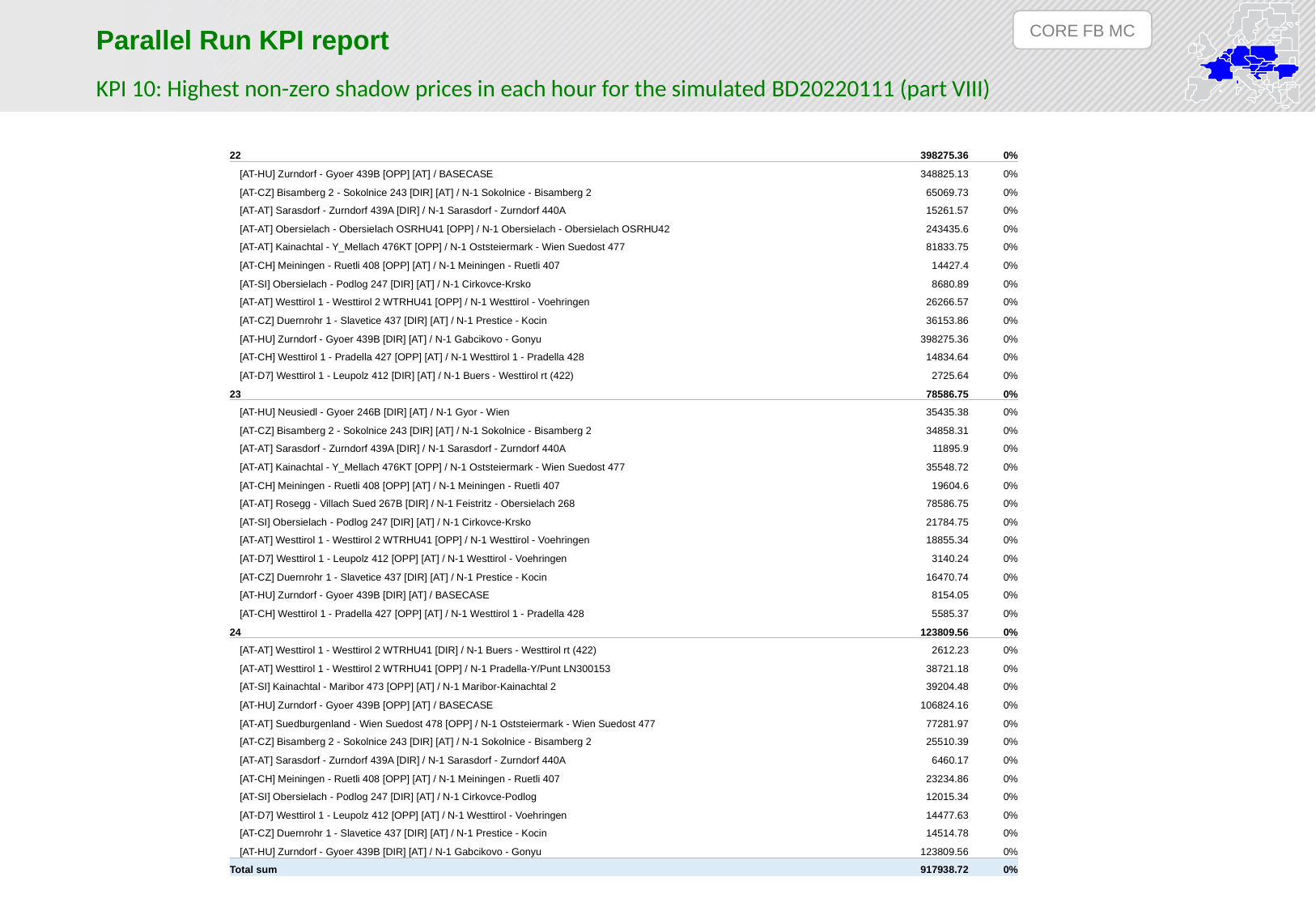

CORE FB MC
Parallel Run KPI report
KPI 10: Highest non-zero shadow prices in each hour for the simulated BD20220111 (part VIII)
| 22 | 398275.36 | 0% |
| --- | --- | --- |
| [AT-HU] Zurndorf - Gyoer 439B [OPP] [AT] / BASECASE | 348825.13 | 0% |
| [AT-CZ] Bisamberg 2 - Sokolnice 243 [DIR] [AT] / N-1 Sokolnice - Bisamberg 2 | 65069.73 | 0% |
| [AT-AT] Sarasdorf - Zurndorf 439A [DIR] / N-1 Sarasdorf - Zurndorf 440A | 15261.57 | 0% |
| [AT-AT] Obersielach - Obersielach OSRHU41 [OPP] / N-1 Obersielach - Obersielach OSRHU42 | 243435.6 | 0% |
| [AT-AT] Kainachtal - Y\_Mellach 476KT [OPP] / N-1 Oststeiermark - Wien Suedost 477 | 81833.75 | 0% |
| [AT-CH] Meiningen - Ruetli 408 [OPP] [AT] / N-1 Meiningen - Ruetli 407 | 14427.4 | 0% |
| [AT-SI] Obersielach - Podlog 247 [DIR] [AT] / N-1 Cirkovce-Krsko | 8680.89 | 0% |
| [AT-AT] Westtirol 1 - Westtirol 2 WTRHU41 [OPP] / N-1 Westtirol - Voehringen | 26266.57 | 0% |
| [AT-CZ] Duernrohr 1 - Slavetice 437 [DIR] [AT] / N-1 Prestice - Kocin | 36153.86 | 0% |
| [AT-HU] Zurndorf - Gyoer 439B [DIR] [AT] / N-1 Gabcikovo - Gonyu | 398275.36 | 0% |
| [AT-CH] Westtirol 1 - Pradella 427 [OPP] [AT] / N-1 Westtirol 1 - Pradella 428 | 14834.64 | 0% |
| [AT-D7] Westtirol 1 - Leupolz 412 [DIR] [AT] / N-1 Buers - Westtirol rt (422) | 2725.64 | 0% |
| 23 | 78586.75 | 0% |
| [AT-HU] Neusiedl - Gyoer 246B [DIR] [AT] / N-1 Gyor - Wien | 35435.38 | 0% |
| [AT-CZ] Bisamberg 2 - Sokolnice 243 [DIR] [AT] / N-1 Sokolnice - Bisamberg 2 | 34858.31 | 0% |
| [AT-AT] Sarasdorf - Zurndorf 439A [DIR] / N-1 Sarasdorf - Zurndorf 440A | 11895.9 | 0% |
| [AT-AT] Kainachtal - Y\_Mellach 476KT [OPP] / N-1 Oststeiermark - Wien Suedost 477 | 35548.72 | 0% |
| [AT-CH] Meiningen - Ruetli 408 [OPP] [AT] / N-1 Meiningen - Ruetli 407 | 19604.6 | 0% |
| [AT-AT] Rosegg - Villach Sued 267B [DIR] / N-1 Feistritz - Obersielach 268 | 78586.75 | 0% |
| [AT-SI] Obersielach - Podlog 247 [DIR] [AT] / N-1 Cirkovce-Krsko | 21784.75 | 0% |
| [AT-AT] Westtirol 1 - Westtirol 2 WTRHU41 [OPP] / N-1 Westtirol - Voehringen | 18855.34 | 0% |
| [AT-D7] Westtirol 1 - Leupolz 412 [OPP] [AT] / N-1 Westtirol - Voehringen | 3140.24 | 0% |
| [AT-CZ] Duernrohr 1 - Slavetice 437 [DIR] [AT] / N-1 Prestice - Kocin | 16470.74 | 0% |
| [AT-HU] Zurndorf - Gyoer 439B [DIR] [AT] / BASECASE | 8154.05 | 0% |
| [AT-CH] Westtirol 1 - Pradella 427 [OPP] [AT] / N-1 Westtirol 1 - Pradella 428 | 5585.37 | 0% |
| 24 | 123809.56 | 0% |
| [AT-AT] Westtirol 1 - Westtirol 2 WTRHU41 [DIR] / N-1 Buers - Westtirol rt (422) | 2612.23 | 0% |
| [AT-AT] Westtirol 1 - Westtirol 2 WTRHU41 [OPP] / N-1 Pradella-Y/Punt LN300153 | 38721.18 | 0% |
| [AT-SI] Kainachtal - Maribor 473 [OPP] [AT] / N-1 Maribor-Kainachtal 2 | 39204.48 | 0% |
| [AT-HU] Zurndorf - Gyoer 439B [OPP] [AT] / BASECASE | 106824.16 | 0% |
| [AT-AT] Suedburgenland - Wien Suedost 478 [OPP] / N-1 Oststeiermark - Wien Suedost 477 | 77281.97 | 0% |
| [AT-CZ] Bisamberg 2 - Sokolnice 243 [DIR] [AT] / N-1 Sokolnice - Bisamberg 2 | 25510.39 | 0% |
| [AT-AT] Sarasdorf - Zurndorf 439A [DIR] / N-1 Sarasdorf - Zurndorf 440A | 6460.17 | 0% |
| [AT-CH] Meiningen - Ruetli 408 [OPP] [AT] / N-1 Meiningen - Ruetli 407 | 23234.86 | 0% |
| [AT-SI] Obersielach - Podlog 247 [DIR] [AT] / N-1 Cirkovce-Podlog | 12015.34 | 0% |
| [AT-D7] Westtirol 1 - Leupolz 412 [OPP] [AT] / N-1 Westtirol - Voehringen | 14477.63 | 0% |
| [AT-CZ] Duernrohr 1 - Slavetice 437 [DIR] [AT] / N-1 Prestice - Kocin | 14514.78 | 0% |
| [AT-HU] Zurndorf - Gyoer 439B [DIR] [AT] / N-1 Gabcikovo - Gonyu | 123809.56 | 0% |
| Total sum | 917938.72 | 0% |